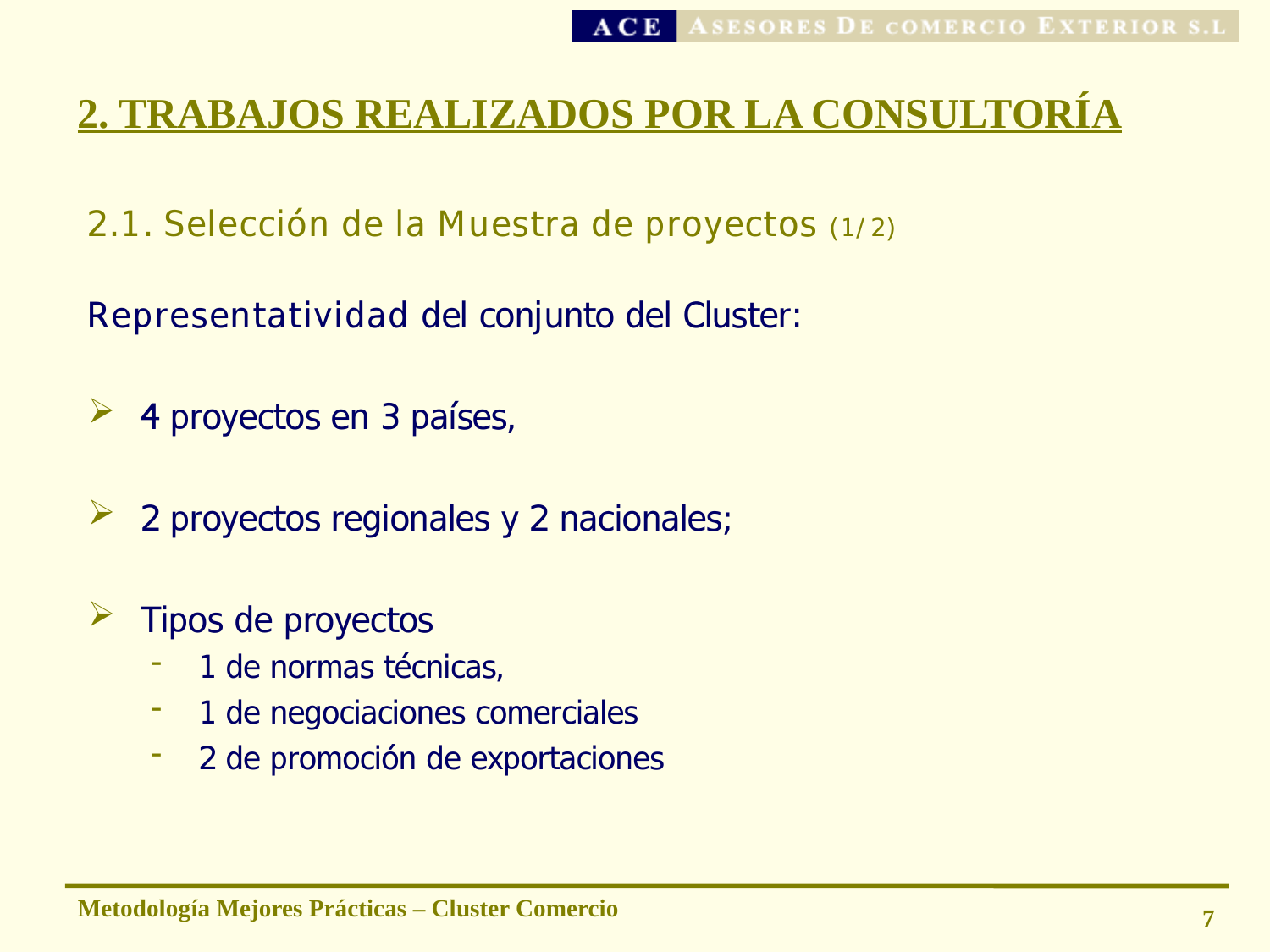

# 2. TRABAJOS REALIZADOS POR LA CONSULTORÍA
2.1. Selección de la Muestra de proyectos (1/2)

Representatividad del conjunto del Cluster:

4 proyectos en 3 países,

2 proyectos regionales y 2 nacionales;

Tipos de proyectos
1 de normas técnicas,
1 de negociaciones comerciales
2 de promoción de exportaciones

Metodología Mejores Prácticas – Cluster Comercio
7